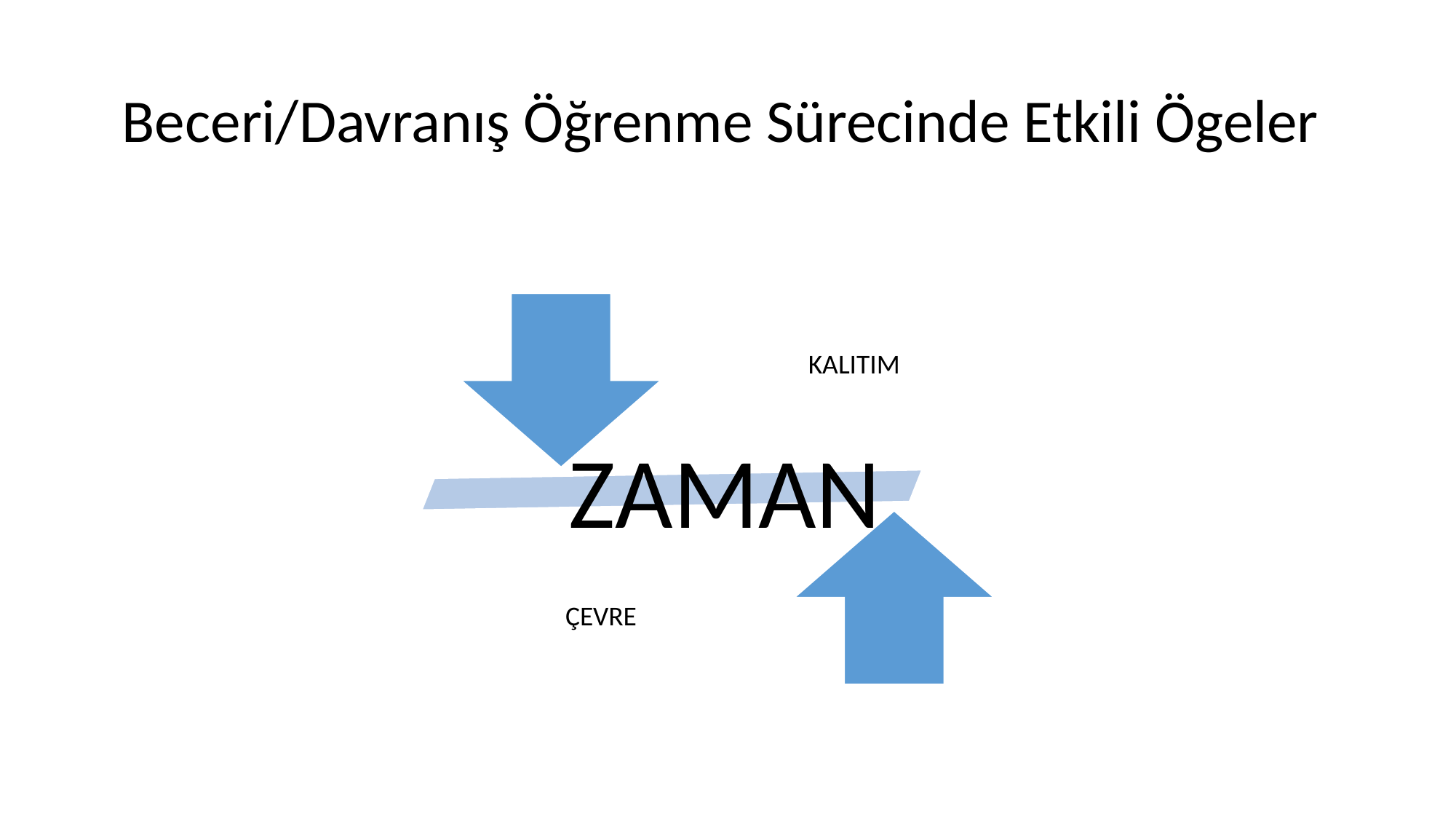

# Beceri/Davranış Öğrenme Sürecinde Etkili Ögeler
KALITIM
ÇEVRE
ZAMAN